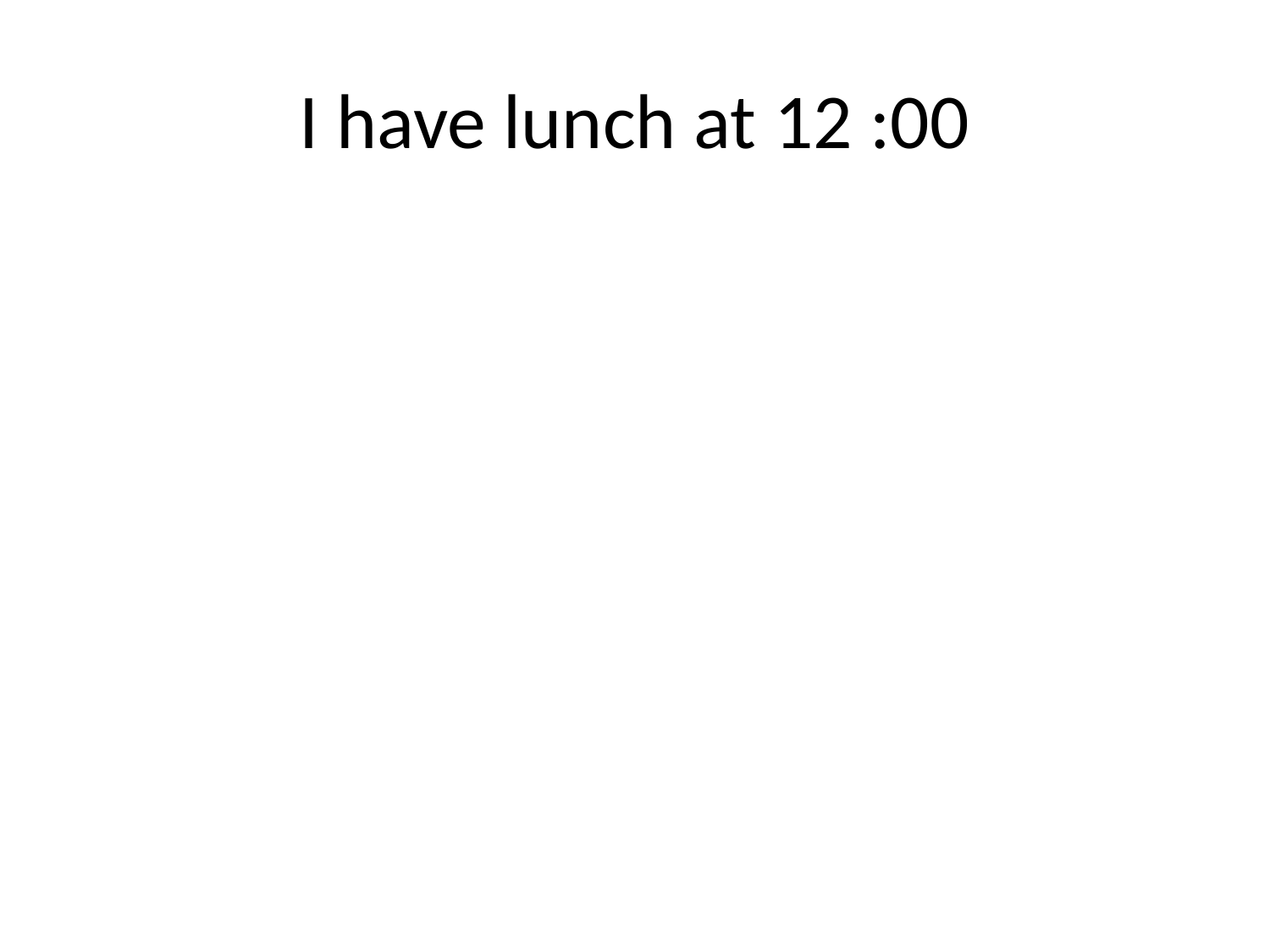

# I have lunch at 12 :00